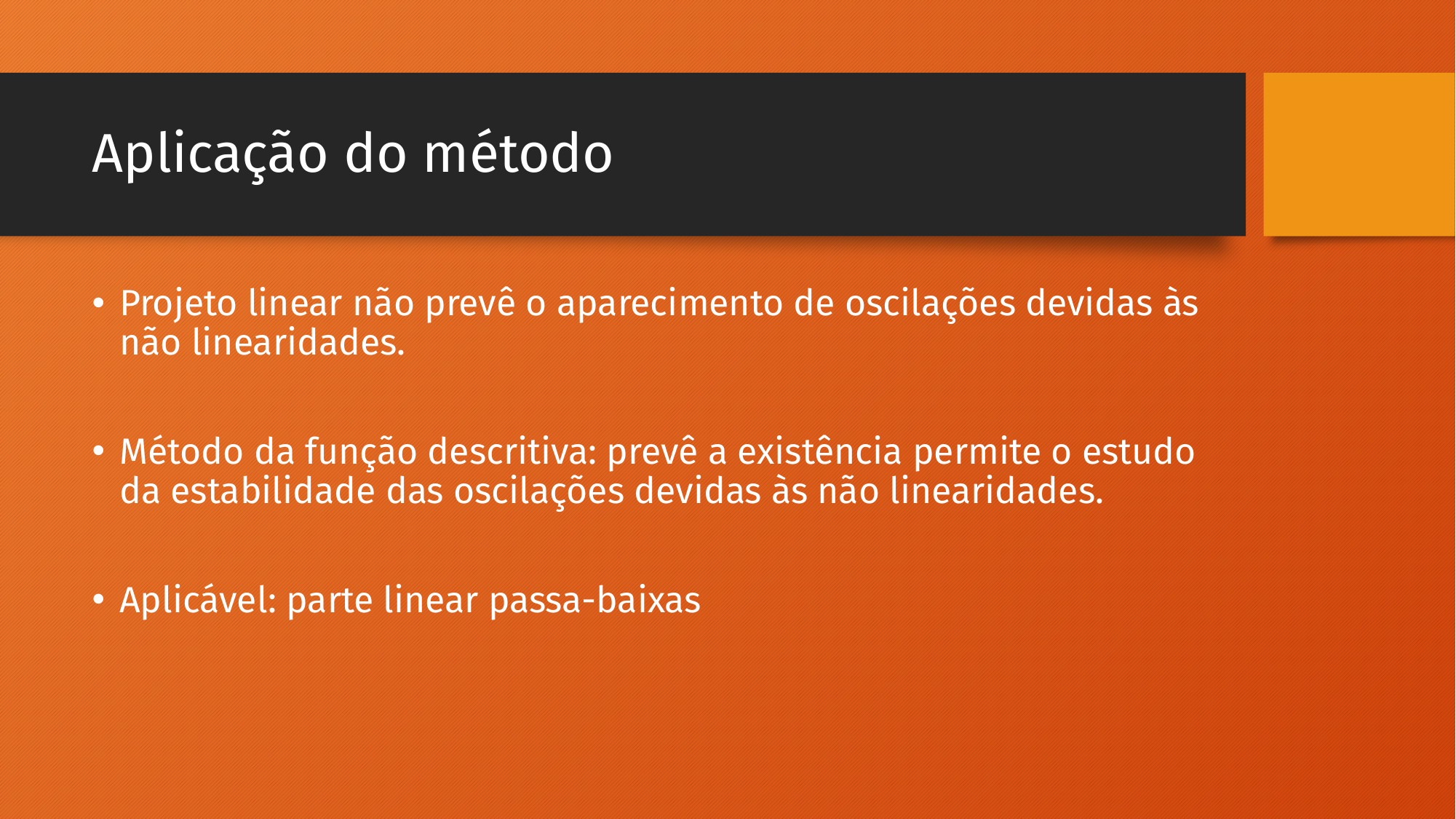

# Aplicação do método
Projeto linear não prevê o aparecimento de oscilações devidas às não linearidades.

Método da função descritiva: prevê a existência permite o estudo da estabilidade das oscilações devidas às não linearidades.

Aplicável: parte linear passa-baixas